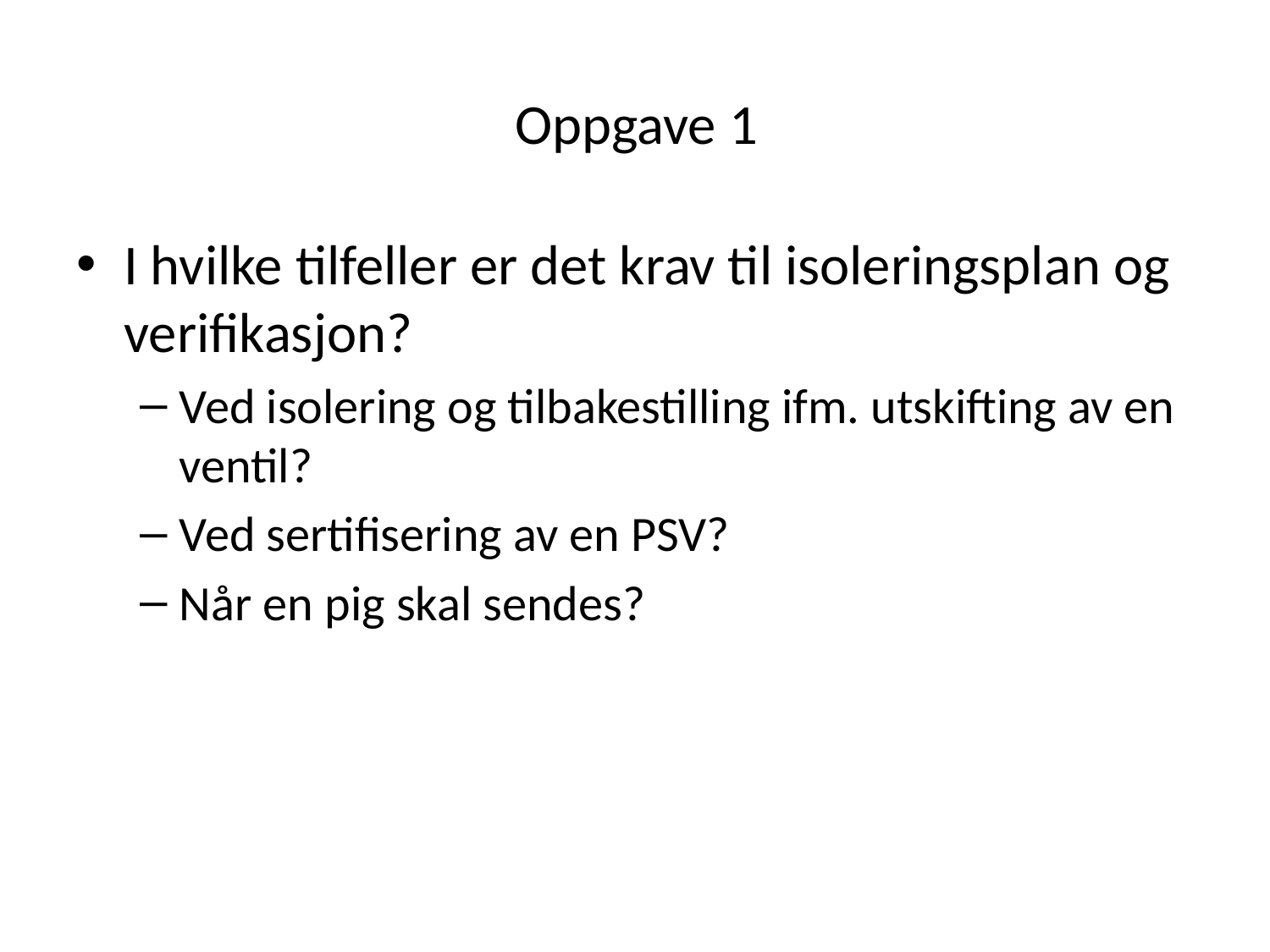

# Oppgave 1
I hvilke tilfeller er det krav til isoleringsplan og verifikasjon?
Ved isolering og tilbakestilling ifm. utskifting av en ventil?
Ved sertifisering av en PSV?
Når en pig skal sendes?